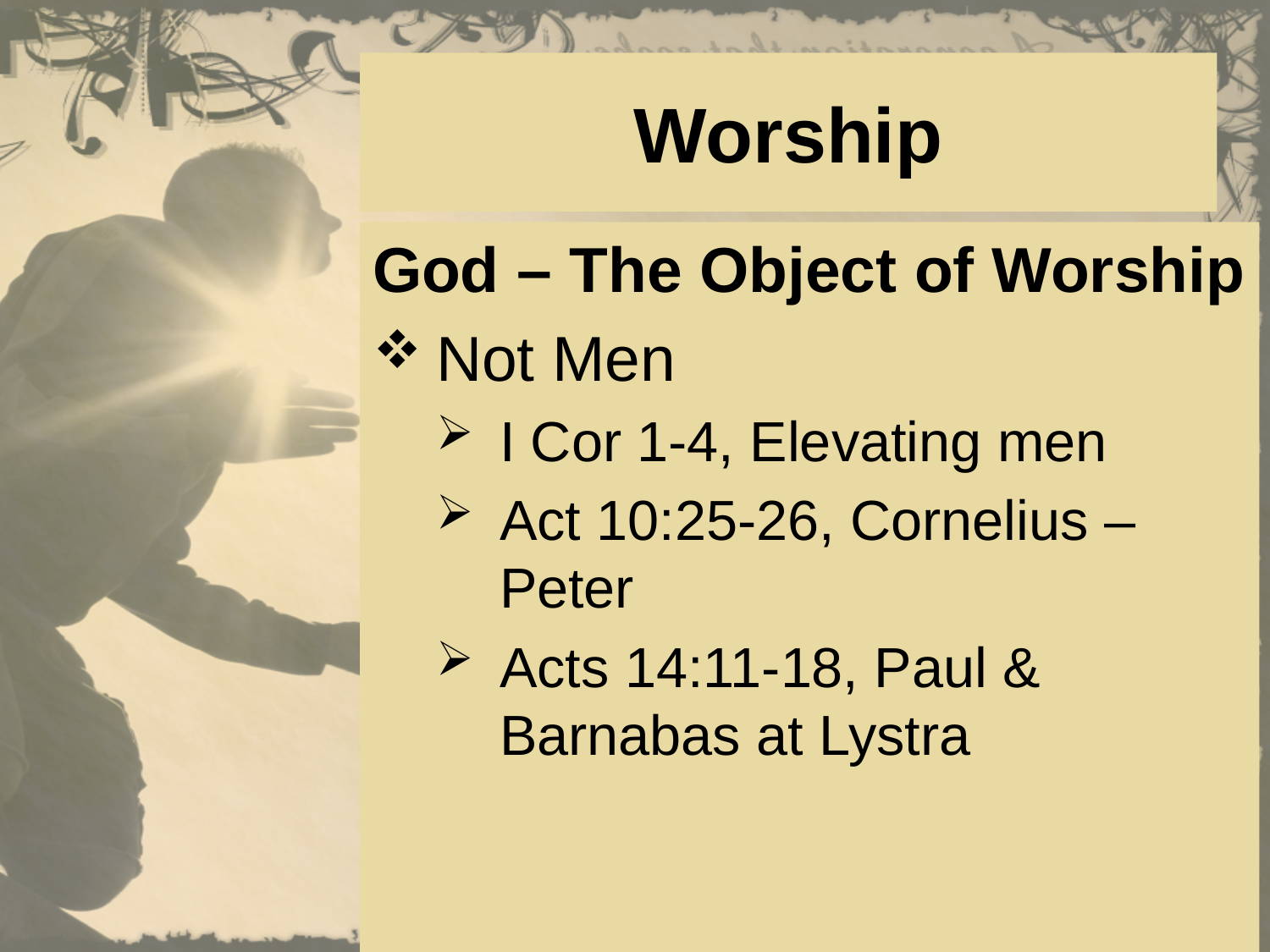

# Worship
God – The Object of Worship
Not Men
I Cor 1-4, Elevating men
Act 10:25-26, Cornelius – Peter
Acts 14:11-18, Paul & Barnabas at Lystra